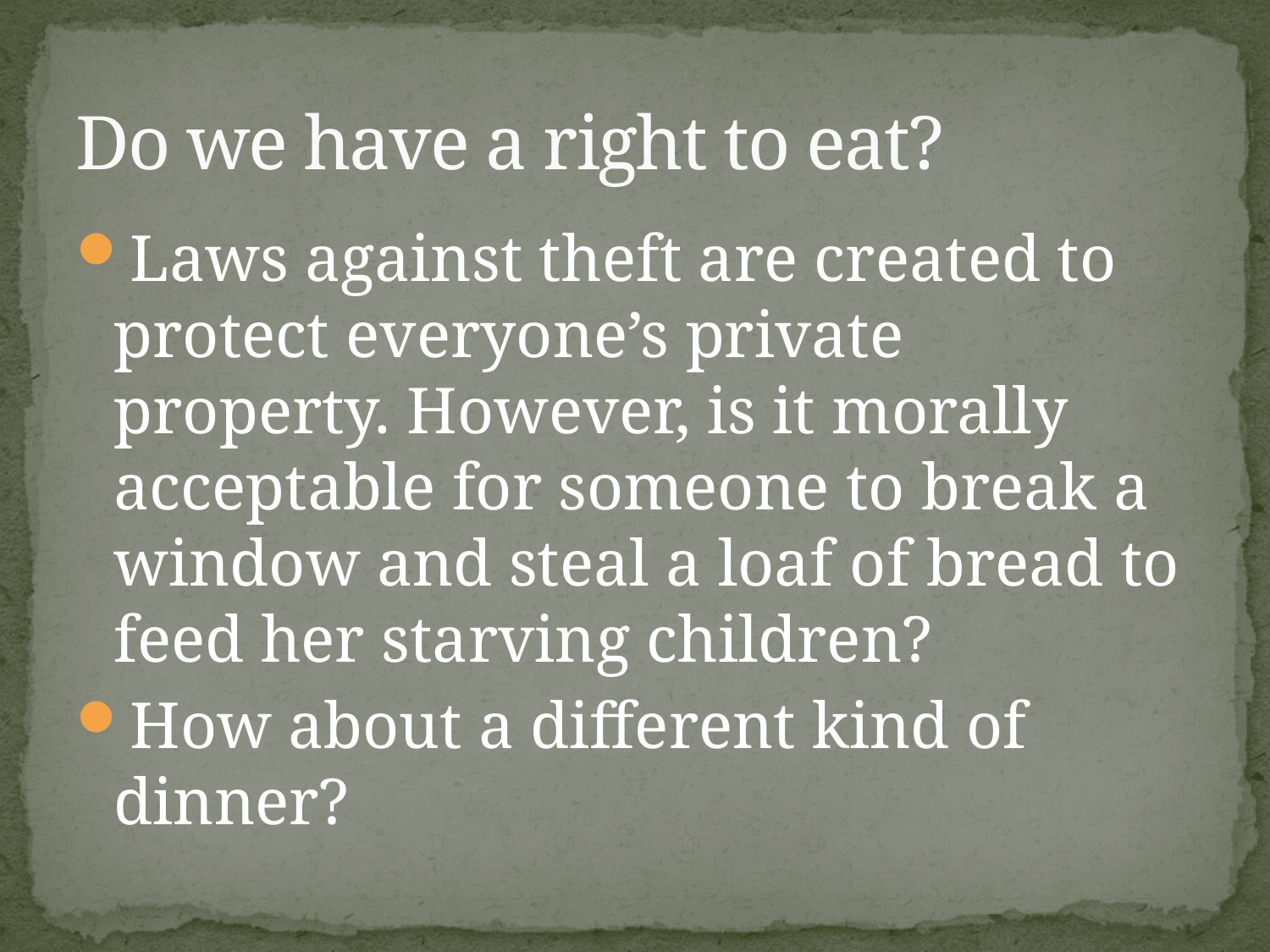

# Do we have a right to eat?
Laws against theft are created to protect everyone’s private property. However, is it morally acceptable for someone to break a window and steal a loaf of bread to feed her starving children?
How about a different kind of dinner?